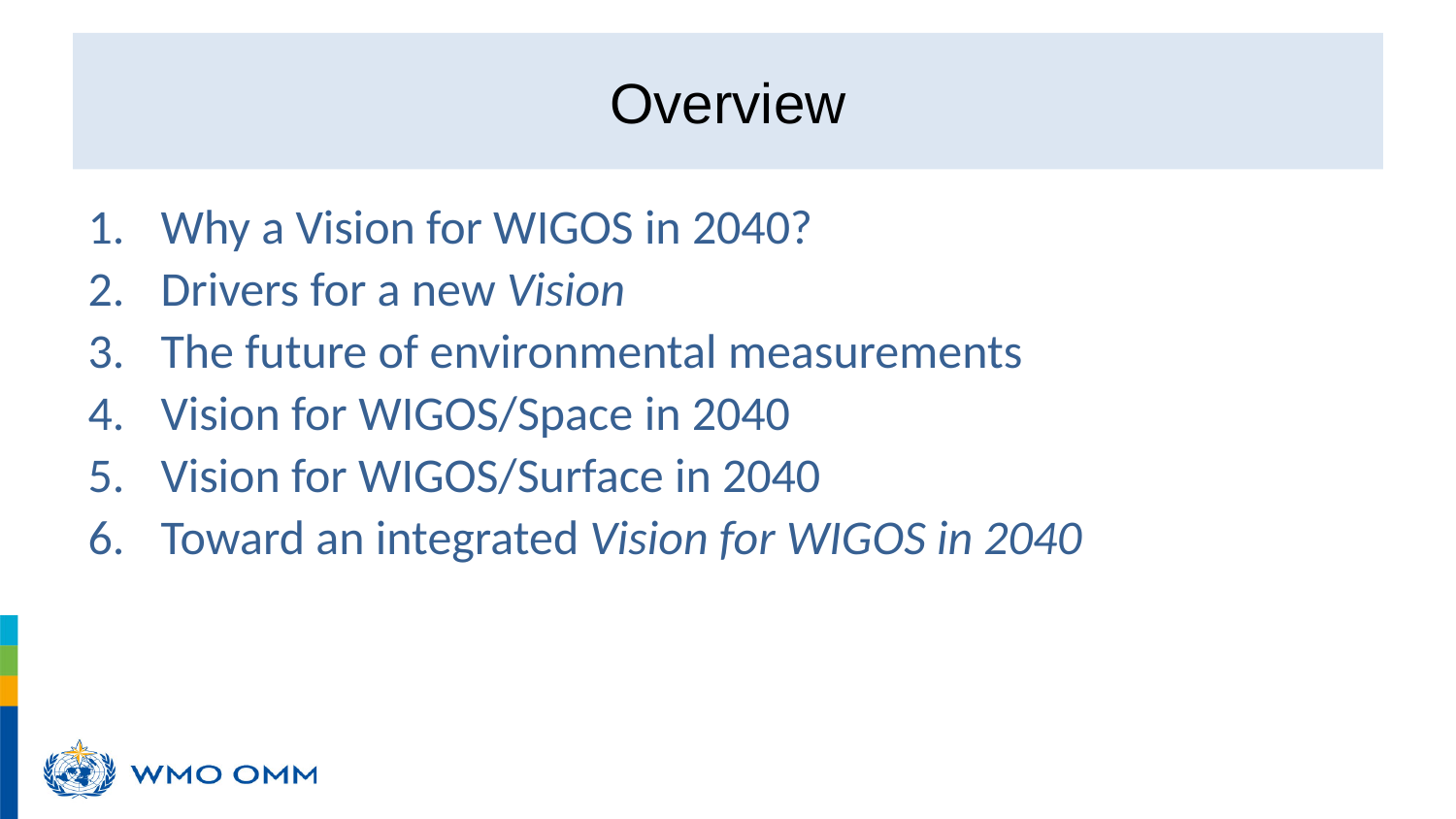

# Overview
Why a Vision for WIGOS in 2040?
Drivers for a new Vision
The future of environmental measurements
Vision for WIGOS/Space in 2040
Vision for WIGOS/Surface in 2040
Toward an integrated Vision for WIGOS in 2040